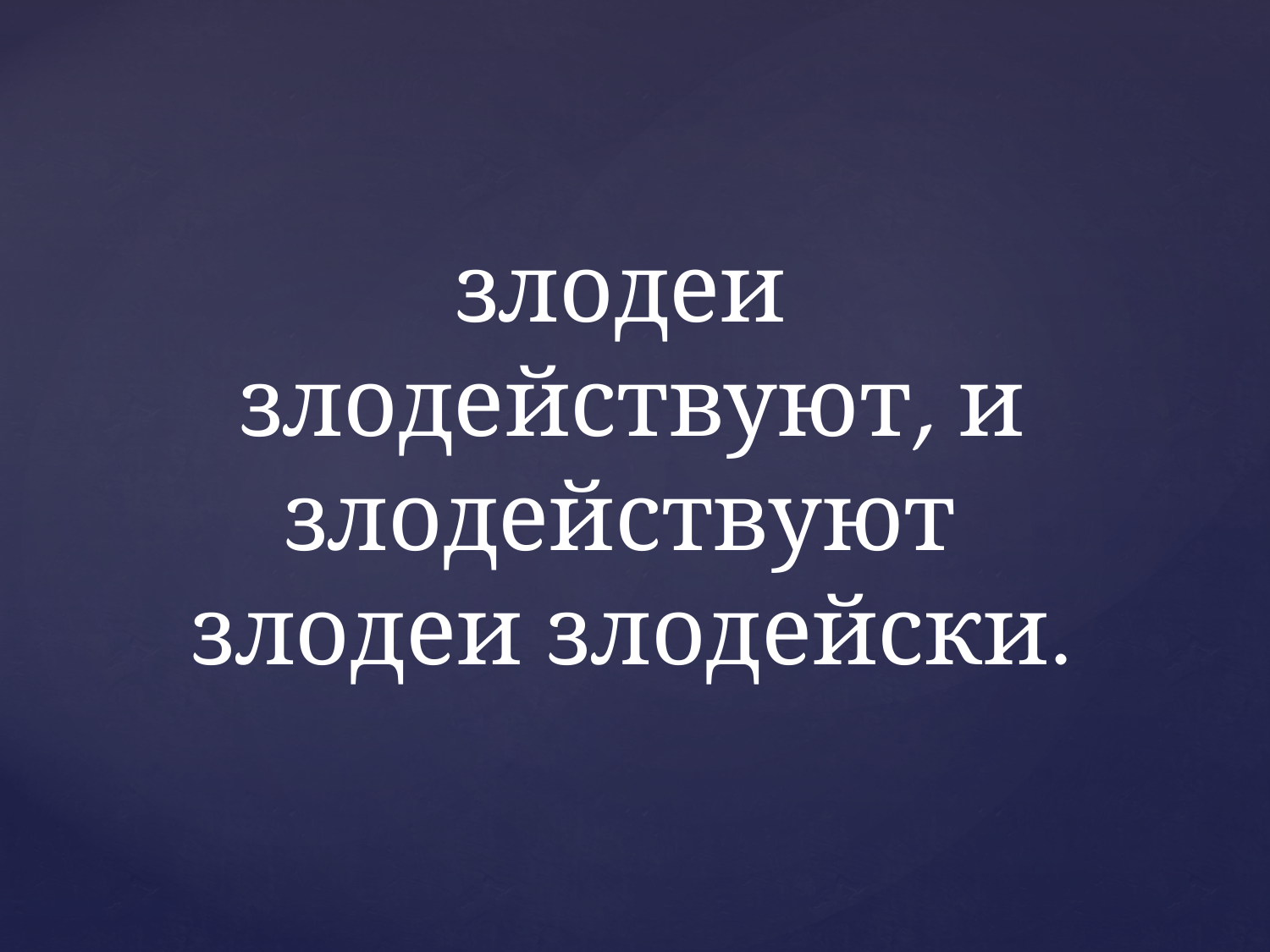

# злодеи злодействуют, и злодействуют злодеи злодейски.